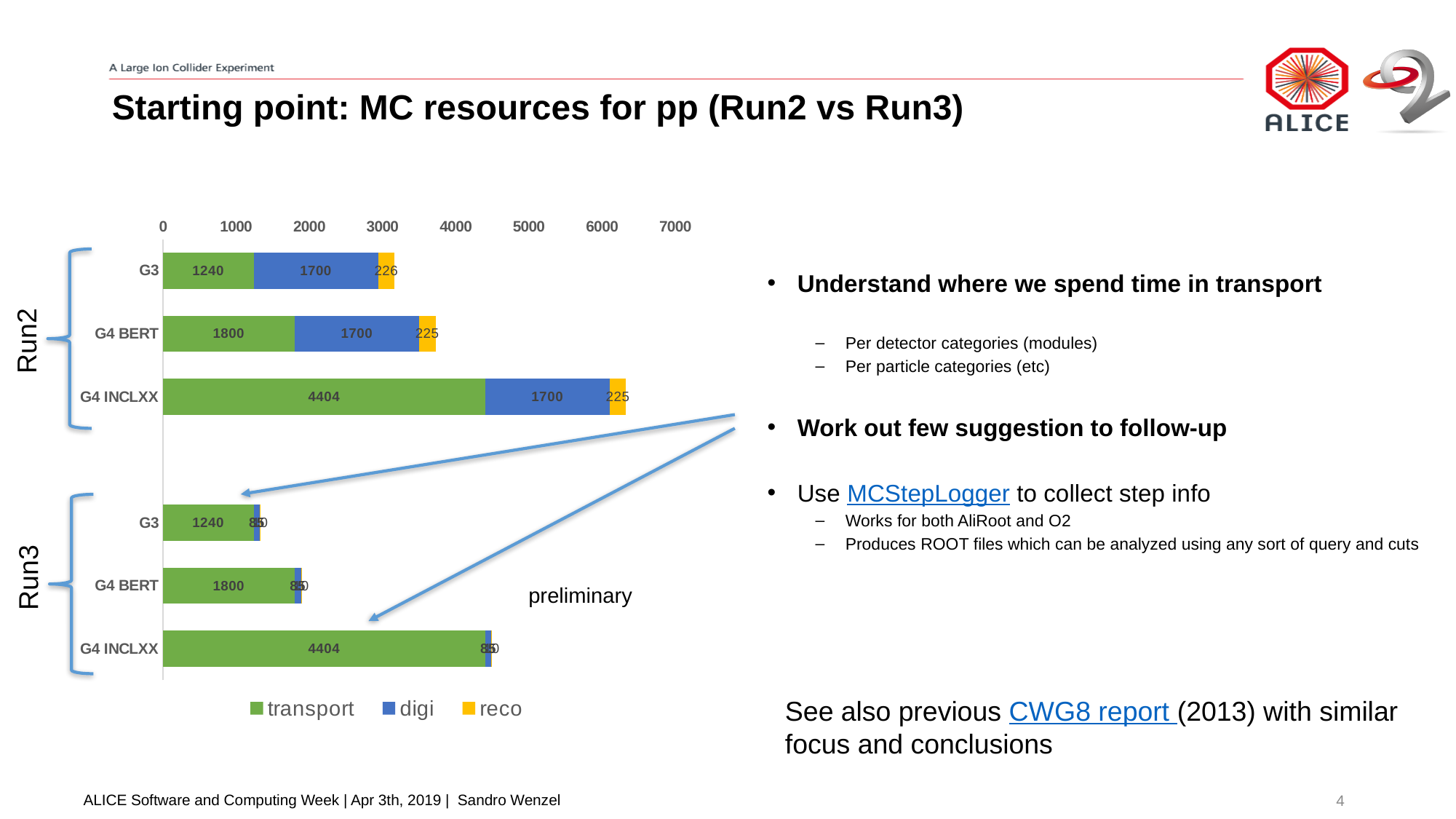

# Starting point: MC resources for pp (Run2 vs Run3)

### Chart

| Category | transport | digi | reco |
|---|---|---|---|
| G3 | 1240.0 | 1700.0 | 226.0 |
| G4 BERT | 1800.0 | 1700.0 | 225.0 |
| G4 INCLXX | 4404.0 | 1700.0 | 225.0 |
|  | None | None | None |
| G3 | 1240.0 | 85.0 | 10.0 |
| G4 BERT | 1800.0 | 85.0 | 10.0 |
| G4 INCLXX | 4404.0 | 85.0 | 10.0 |
Understand where we spend time in transport

Per detector categories (modules)
Per particle categories (etc)

Work out few suggestion to follow-up

Use MCStepLogger to collect step info
Works for both AliRoot and O2
Produces ROOT files which can be analyzed using any sort of query and cuts

Run2

Run3
preliminary
See also previous CWG8 report (2013) with similar focus and conclusions
4